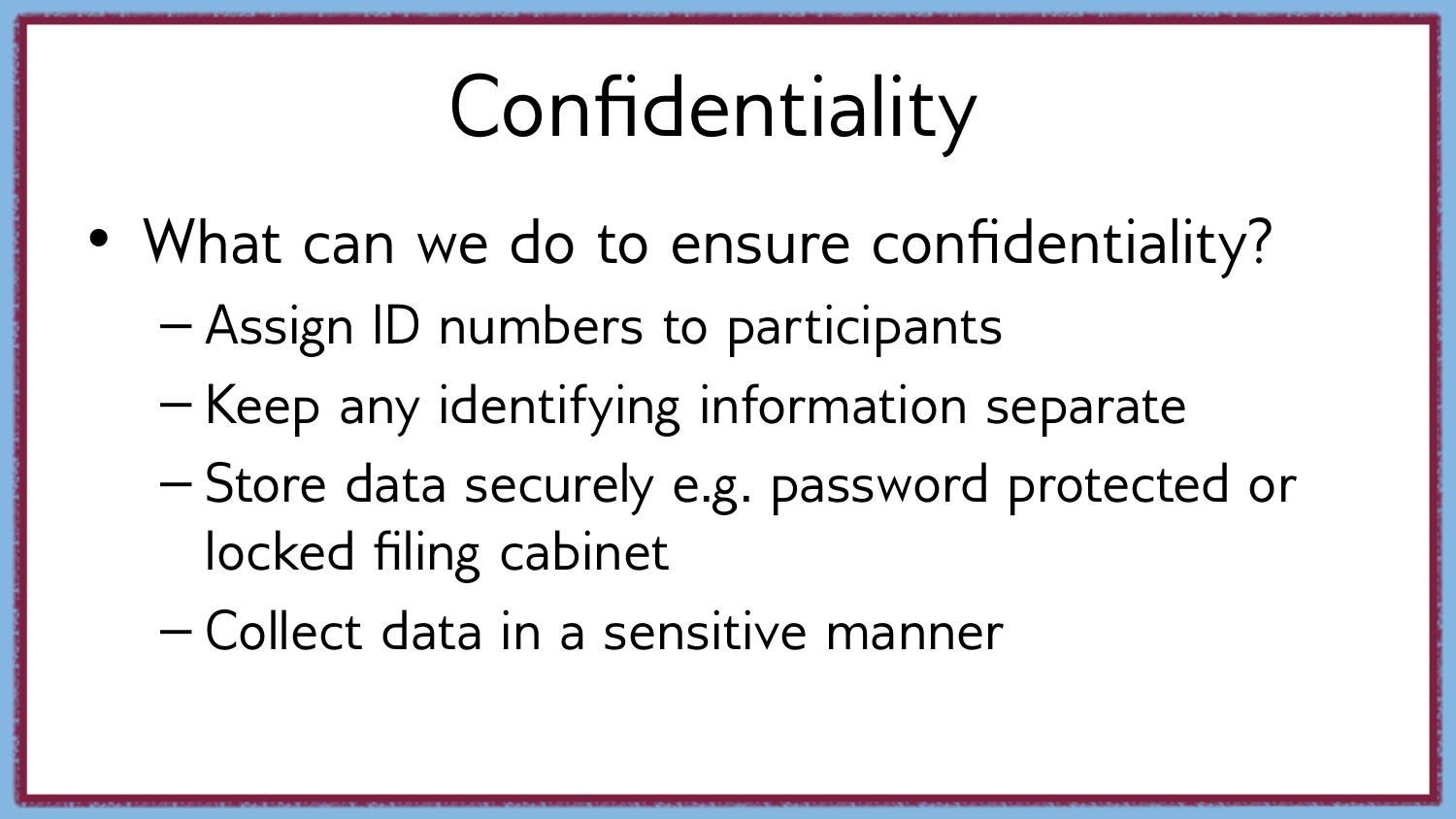

# Confidentiality
What can we do to ensure confidentiality?
Assign ID numbers to participants
Keep any identifying information separate
Store data securely e.g. password protected or locked filing cabinet
Collect data in a sensitive manner